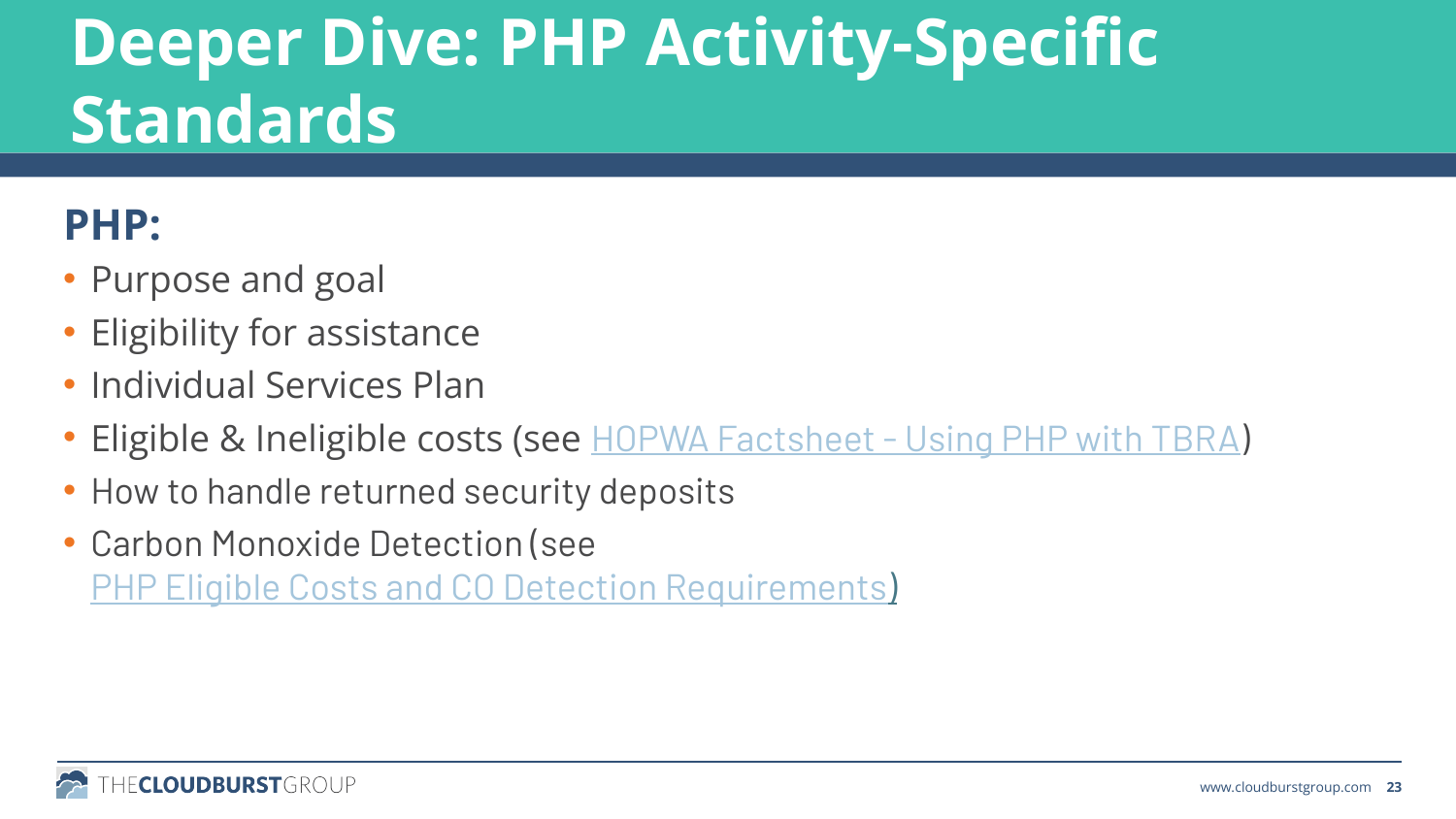

Deeper Dive: PHP Activity-Specific Standards

PHP:
Purpose and goal
Eligibility for assistance
Individual Services Plan
Eligible & Ineligible costs (see HOPWA Factsheet - Using PHP with TBRA)
How to handle returned security deposits
Carbon Monoxide Detection (see PHP Eligible Costs and CO Detection Requirements)